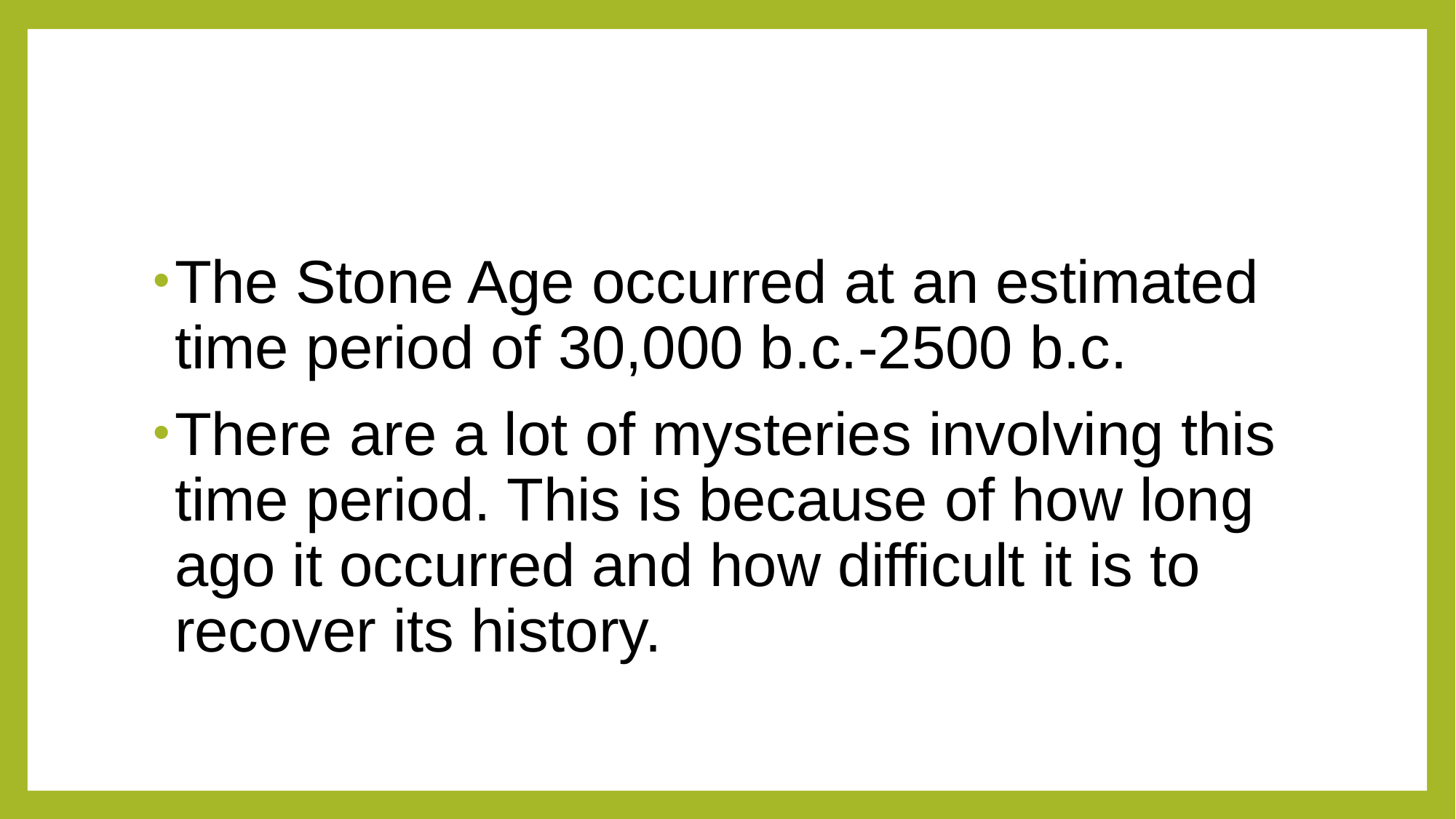

#
The Stone Age occurred at an estimated time period of 30,000 b.c.-2500 b.c.
There are a lot of mysteries involving this time period. This is because of how long ago it occurred and how difficult it is to recover its history.